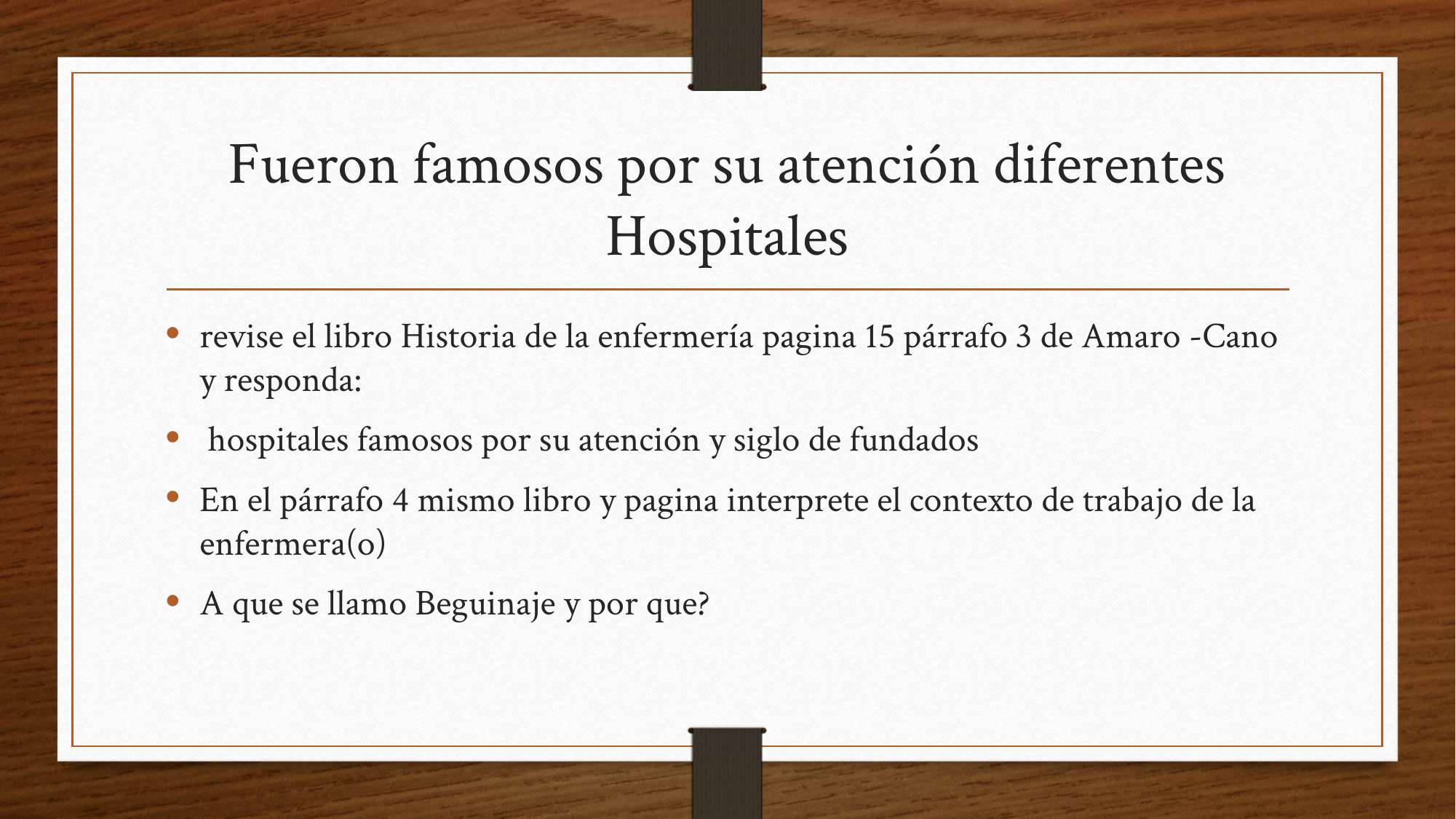

# Fueron famosos por su atención diferentes Hospitales
revise el libro Historia de la enfermería pagina 15 párrafo 3 de Amaro -Cano y responda:
 hospitales famosos por su atención y siglo de fundados
En el párrafo 4 mismo libro y pagina interprete el contexto de trabajo de la enfermera(o)
A que se llamo Beguinaje y por que?